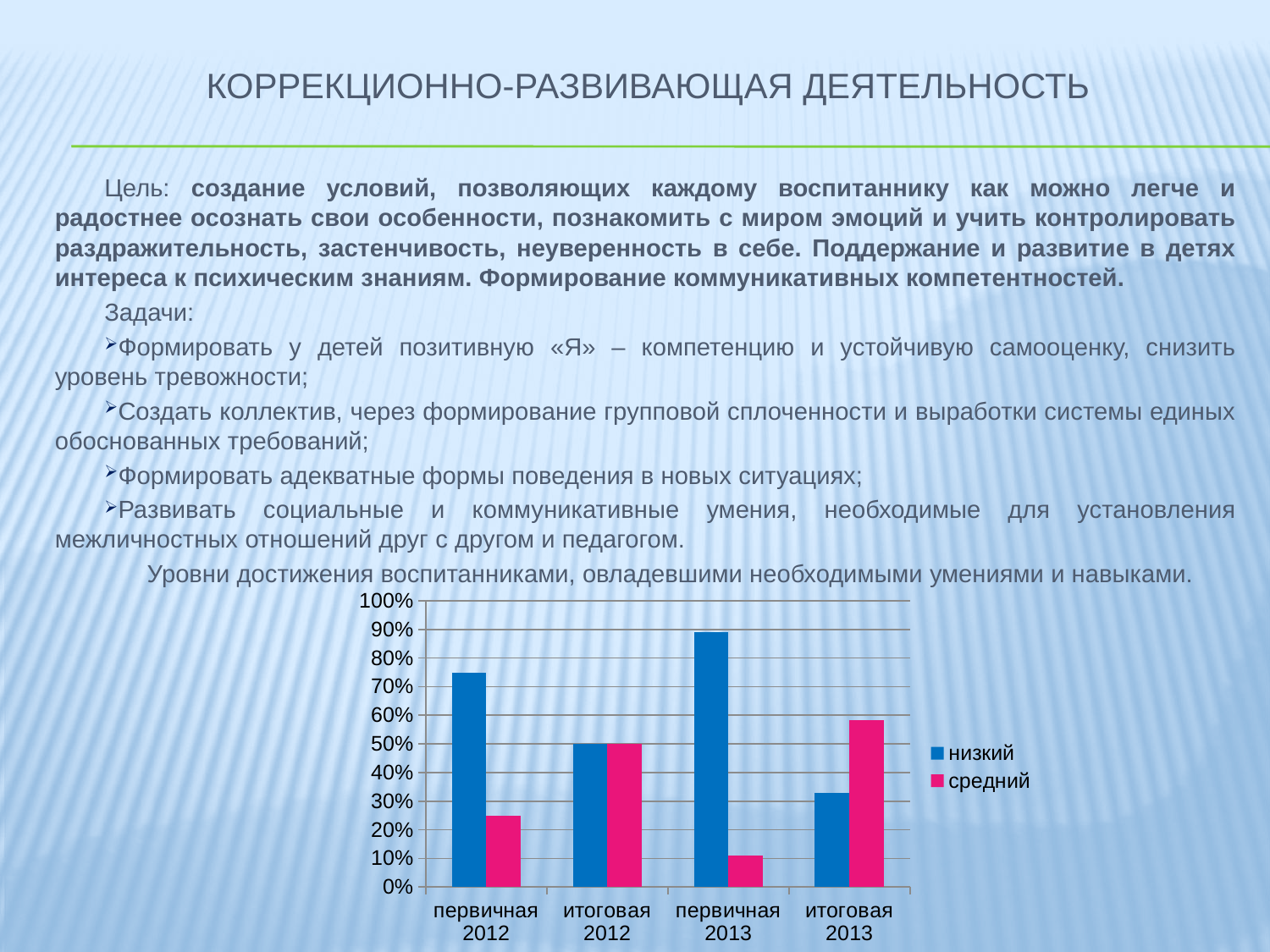

# Коррекционно-развивающая деятельность
Цель: создание условий, позволяющих каждому воспитаннику как можно легче и радостнее осознать свои особенности, познакомить с миром эмоций и учить контролировать раздражительность, застенчивость, неуверенность в себе. Поддержание и развитие в детях интереса к психическим знаниям. Формирование коммуникативных компетентностей.
Задачи:
Формировать у детей позитивную «Я» – компетенцию и устойчивую самооценку, снизить уровень тревожности;
Создать коллектив, через формирование групповой сплоченности и выработки системы единых обоснованных требований;
Формировать адекватные формы поведения в новых ситуациях;
Развивать социальные и коммуникативные умения, необходимые для установления межличностных отношений друг с другом и педагогом.
Уровни достижения воспитанниками, овладевшими необходимыми умениями и навыками.

### Chart

| Category | низкий | средний |
|---|---|---|
| первичная 2012 | 0.7500000000000002 | 0.25 |
| итоговая 2012 | 0.5 | 0.5 |
| первичная 2013 | 0.89 | 0.11 |
| итоговая 2013 | 0.3300000000000001 | 0.5833333333333334 |